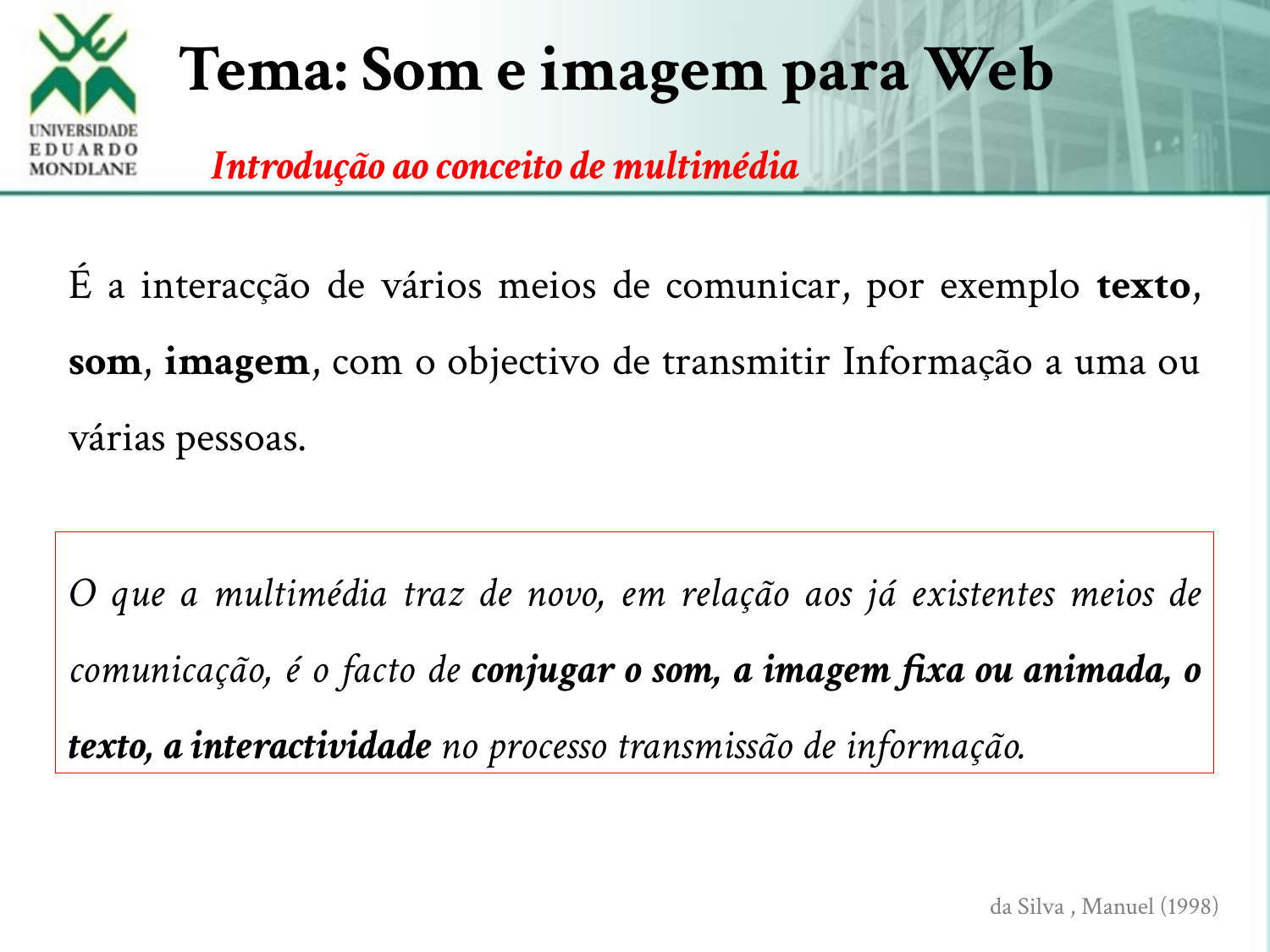

# Tema: Som e imagem para Web
Introdução ao conceito de multimédia
É a interacção de vários meios de comunicar, por exemplo texto, som, imagem, com o objectivo de transmitir Informação a uma ou várias pessoas.
O que a multimédia traz de novo, em relação aos já existentes meios de comunicação, é o facto de conjugar o som, a imagem fixa ou animada, o texto, a interactividade no processo transmissão de informação.
da Silva , Manuel (1998)